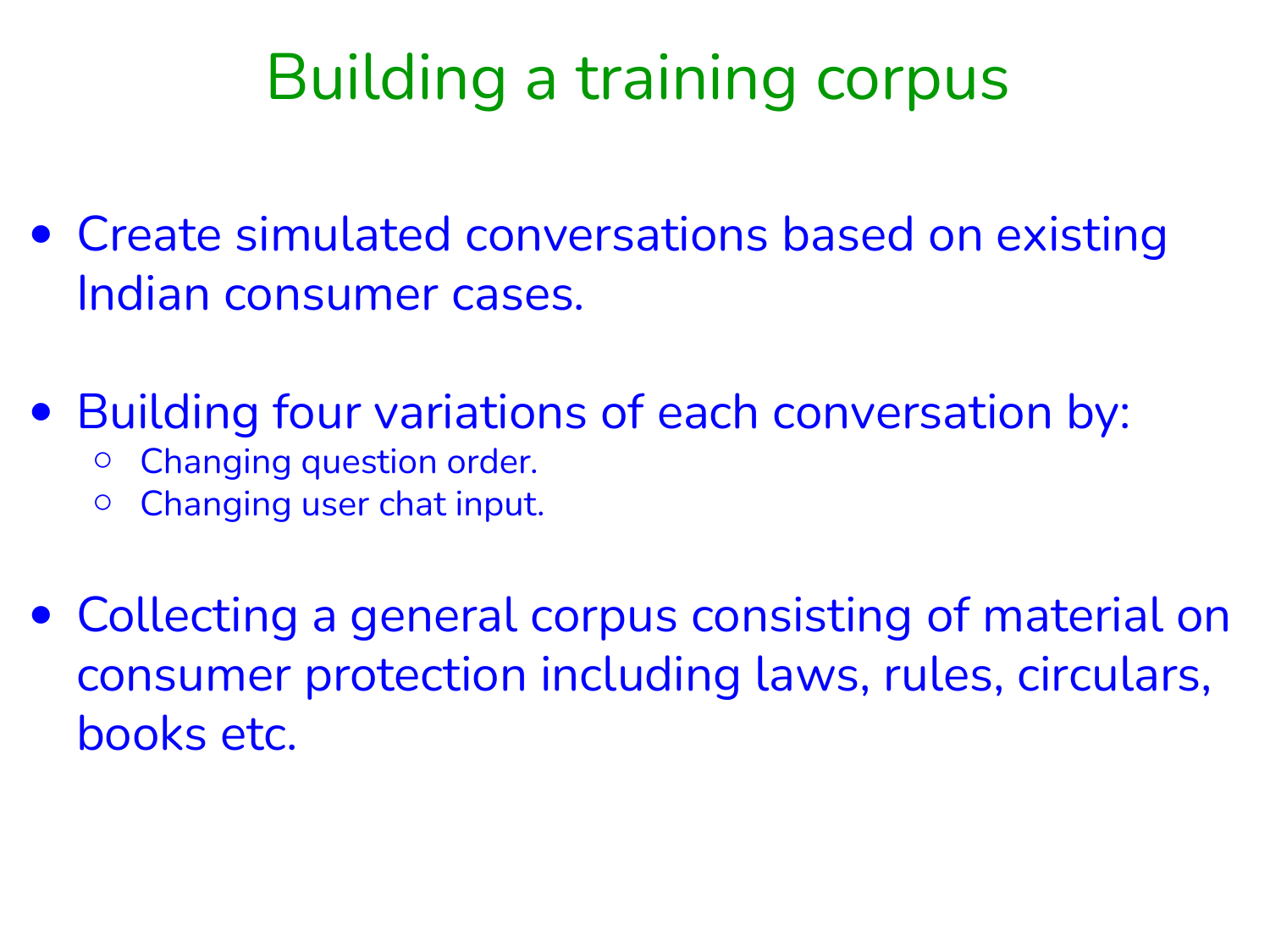

# Building a training corpus
Create simulated conversations based on existing Indian consumer cases.

Building four variations of each conversation by:
Changing question order.
Changing user chat input.

Collecting a general corpus consisting of material on consumer protection including laws, rules, circulars, books etc.